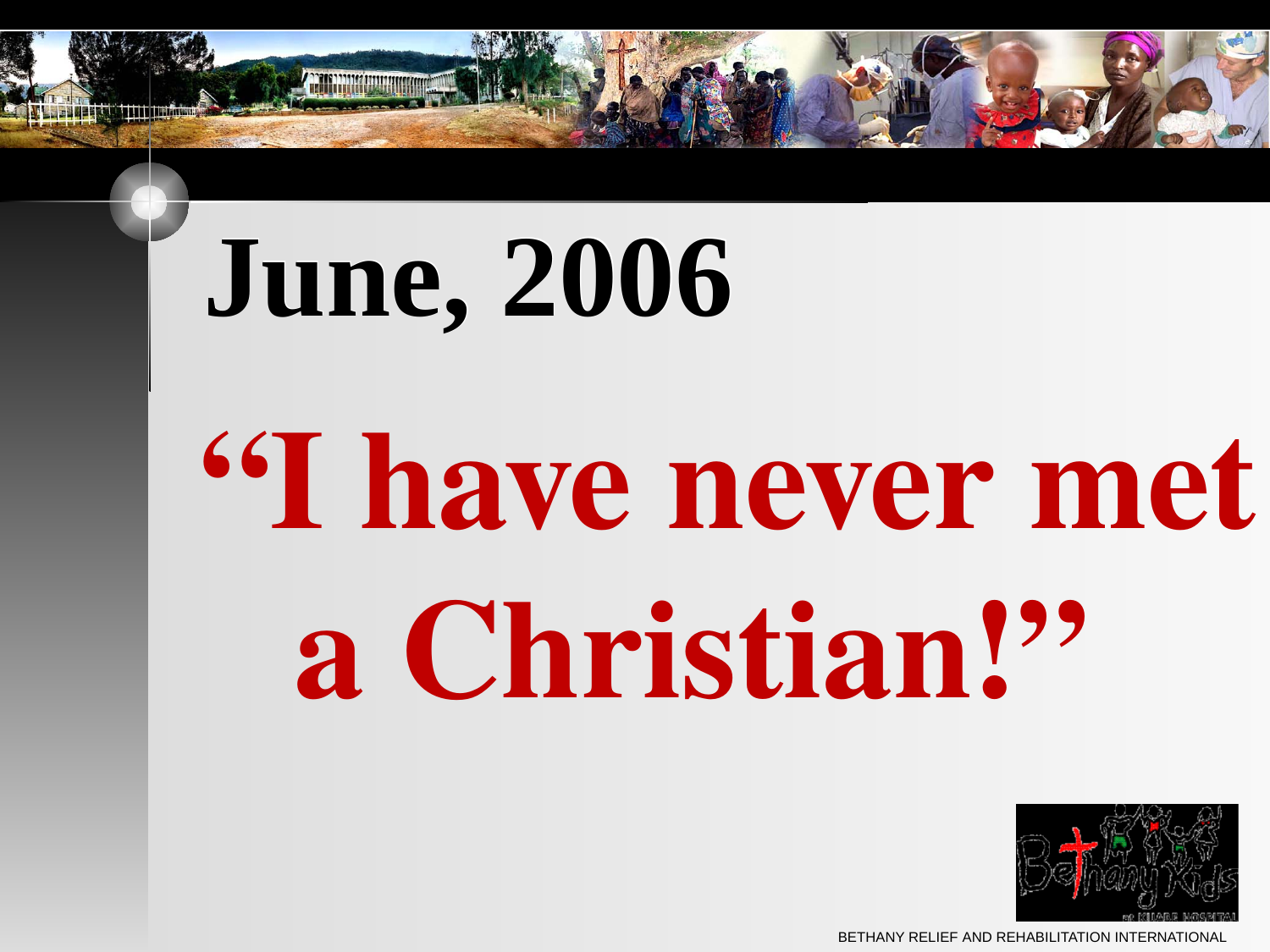

# June, 2006
	“I have never met a Christian!”